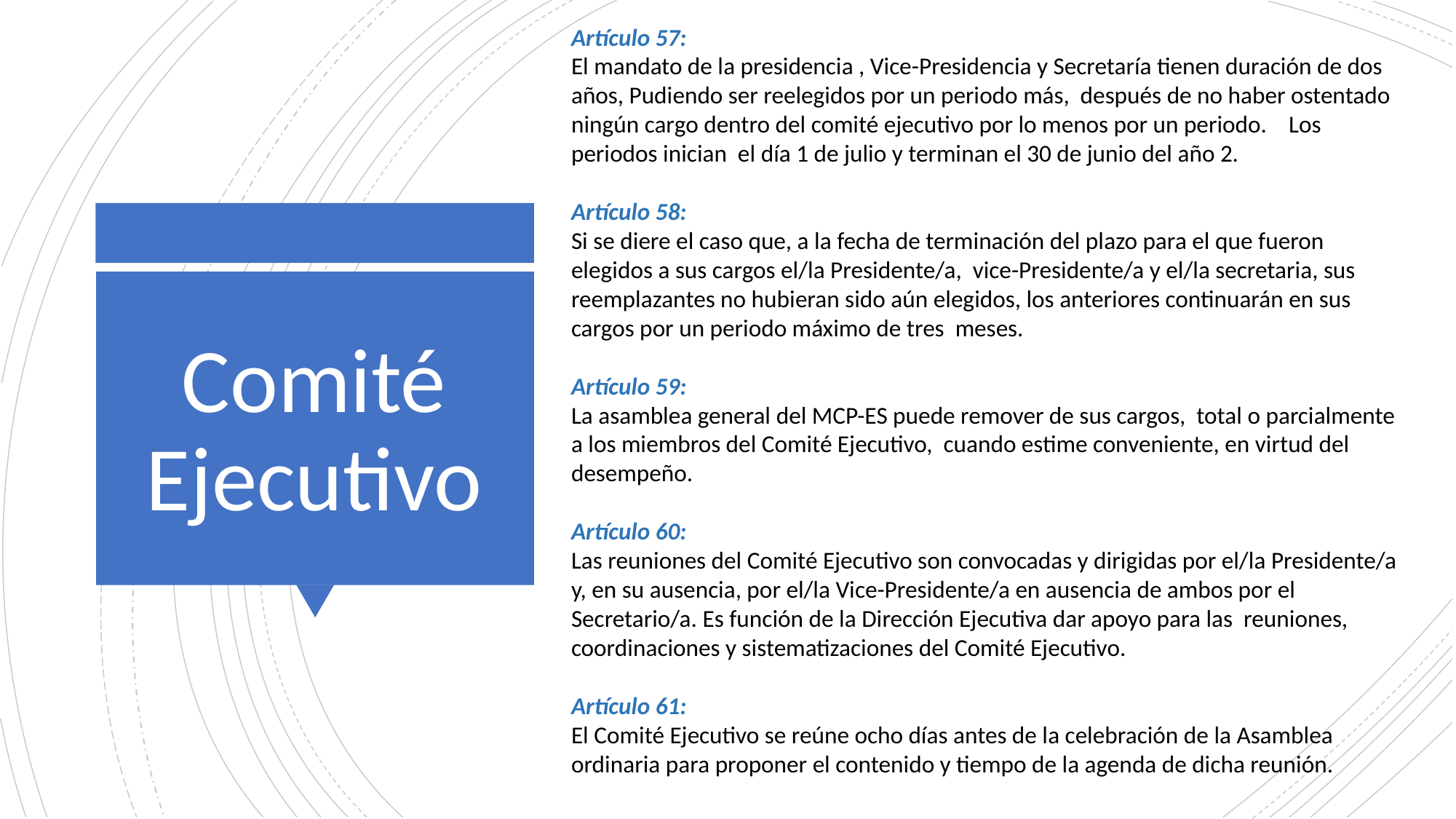

Artículo 57:
El mandato de la presidencia , Vice-Presidencia y Secretaría tienen duración de dos  años, Pudiendo ser reelegidos por un periodo más,  después de no haber ostentado ningún cargo dentro del comité ejecutivo por lo menos por un periodo.    Los periodos inician  el día 1 de julio y terminan el 30 de junio del año 2.

Artículo 58:
Si se diere el caso que, a la fecha de terminación del plazo para el que fueron elegidos a sus cargos el/la Presidente/a,  vice-Presidente/a y el/la secretaria, sus reemplazantes no hubieran sido aún elegidos, los anteriores continuarán en sus cargos por un periodo máximo de tres  meses.

Artículo 59:
La asamblea general del MCP-ES puede remover de sus cargos,  total o parcialmente a los miembros del Comité Ejecutivo,  cuando estime conveniente, en virtud del desempeño.

Artículo 60:
Las reuniones del Comité Ejecutivo son convocadas y dirigidas por el/la Presidente/a y, en su ausencia, por el/la Vice-Presidente/a en ausencia de ambos por el Secretario/a. Es función de la Dirección Ejecutiva dar apoyo para las  reuniones, coordinaciones y sistematizaciones del Comité Ejecutivo.

Artículo 61:
El Comité Ejecutivo se reúne ocho días antes de la celebración de la Asamblea ordinaria para proponer el contenido y tiempo de la agenda de dicha reunión.

# Comité Ejecutivo